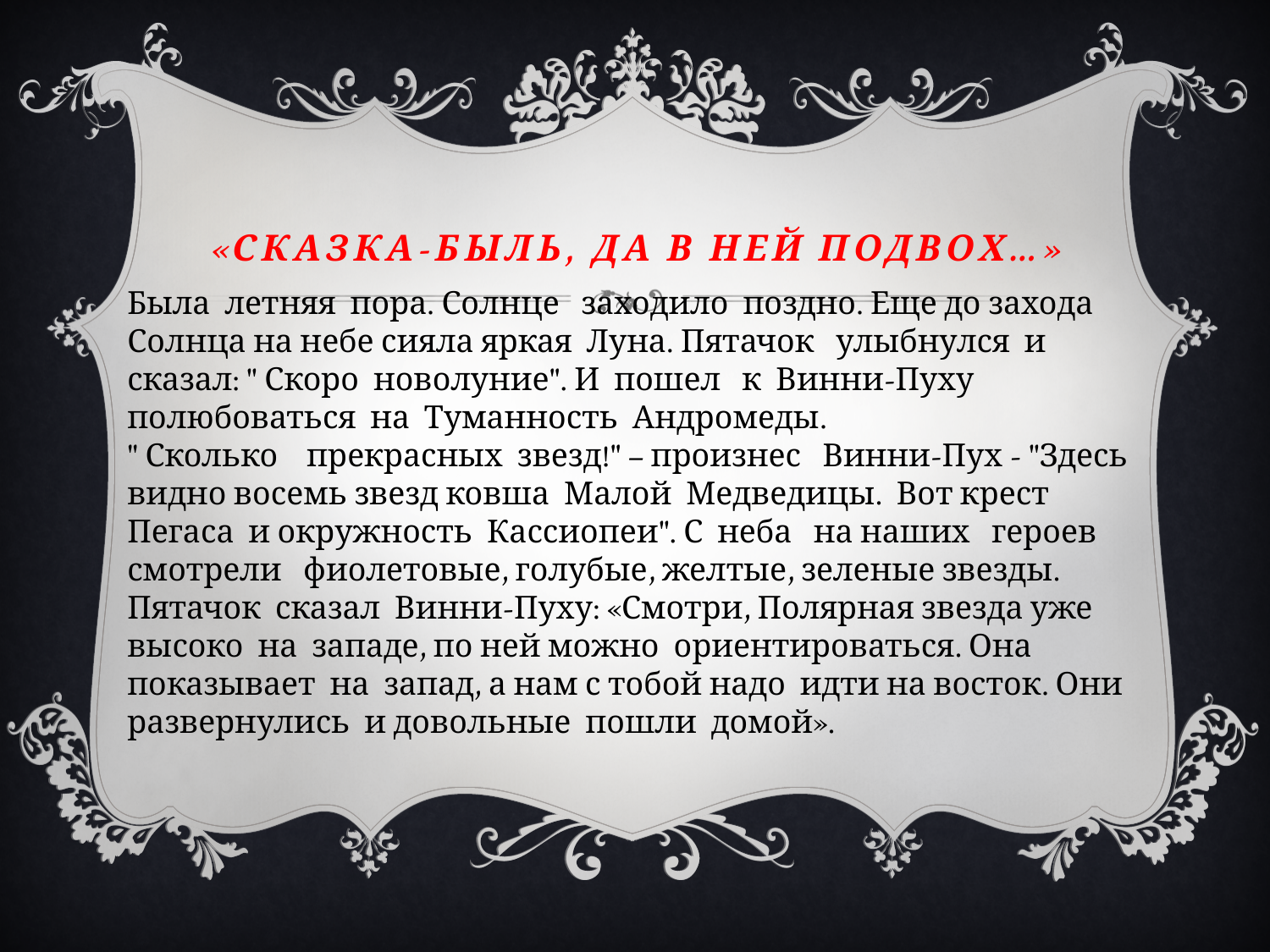

# «Сказка-быль, да в ней подвох…»
Была  летняя  пора. Солнце   заходило  поздно. Еще до захода Солнца на небе сияла яркая  Луна. Пятачок   улыбнулся  и  сказал: " Скоро  новолуние". И  пошел   к  Винни-Пуху  полюбоваться  на  Туманность  Андромеды. 
" Сколько    прекрасных  звезд!" – произнес   Винни-Пух - "Здесь видно восемь звезд ковша  Малой  Медведицы.  Вот крест  Пегаса  и окружность  Кассиопеи". С  неба   на наших   героев    смотрели   фиолетовые, голубые, желтые, зеленые звезды. 
Пятачок  сказал  Винни-Пуху: «Смотри, Полярная звезда уже  высоко  на  западе, по ней можно  ориентироваться. Она показывает  на  запад, а нам с тобой надо  идти на восток. Они  развернулись  и довольные  пошли  домой».